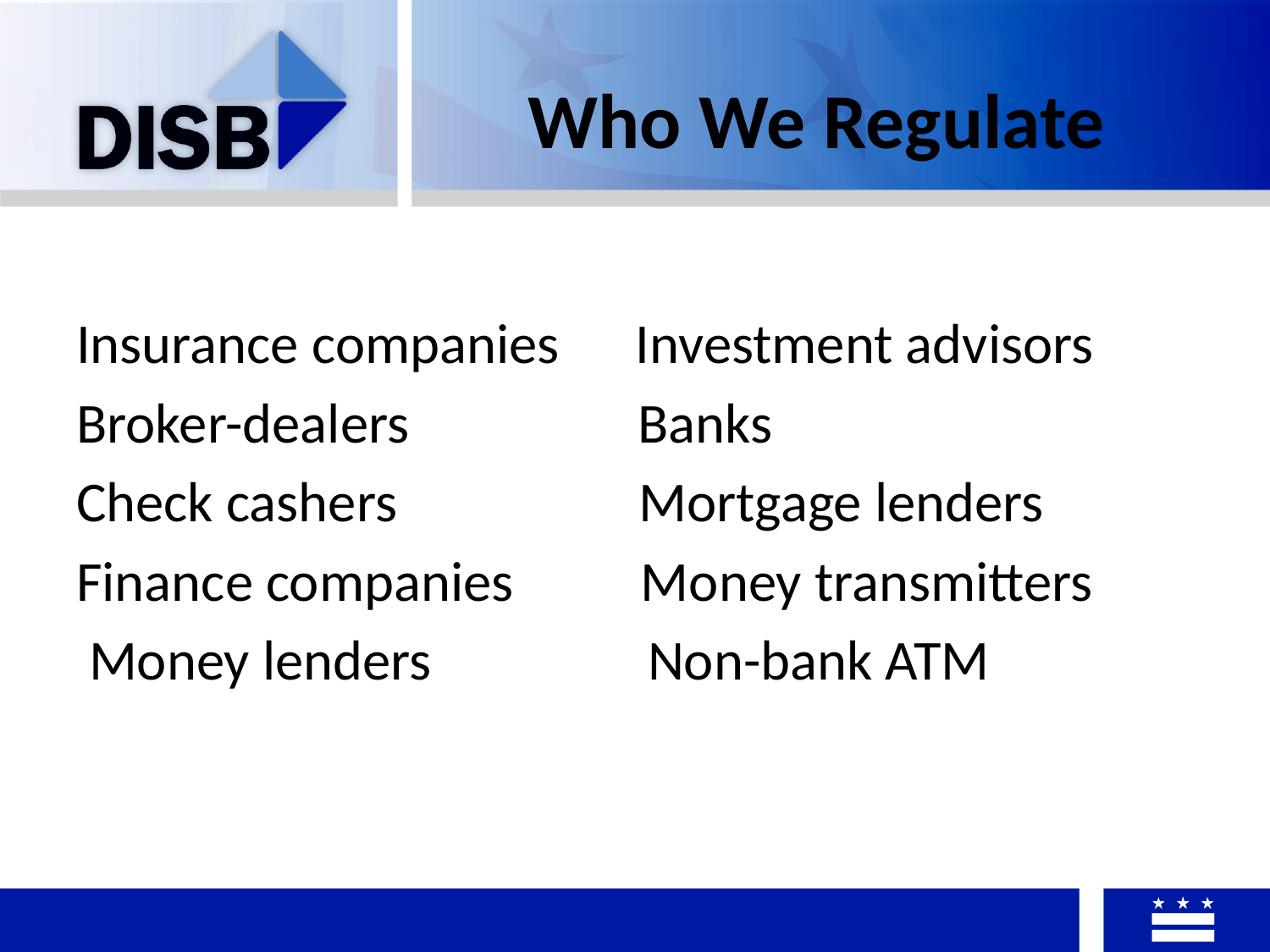

# Who We Regulate

Insurance companies      Investment advisors
Broker-dealers                  Banks
Check cashers                   Mortgage lenders
Finance companies          Money transmitters
 Money lenders                 Non-bank ATM